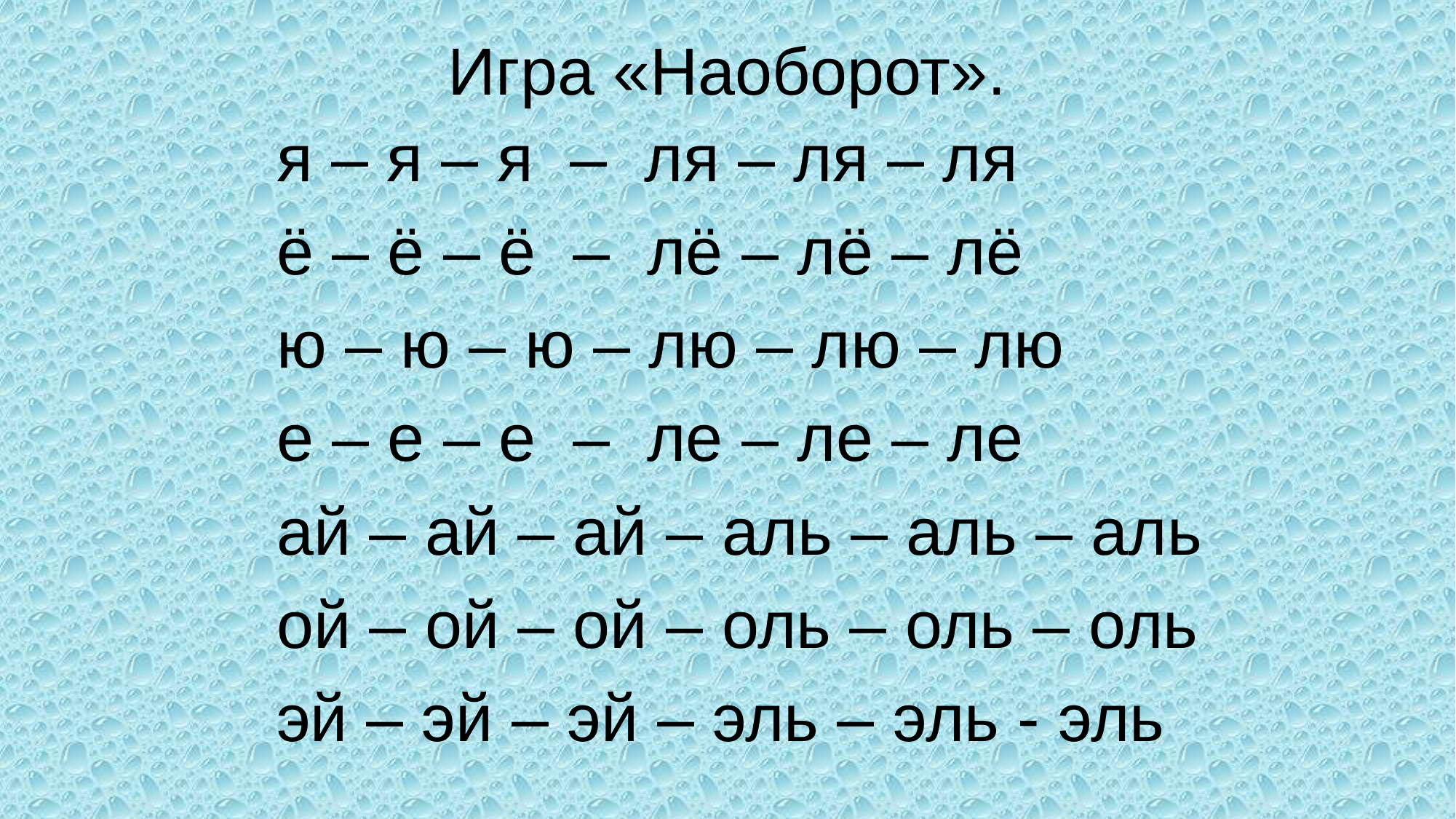

# Игра «Наоборот».
я – я – я  –  ля – ля – ля
ё – ё – ё  –  лё – лё – лё
ю – ю – ю – лю – лю – лю
е – е – е  –  ле – ле – ле
ай – ай – ай – аль – аль – аль
ой – ой – ой – оль – оль – оль
эй – эй – эй – эль – эль - эль